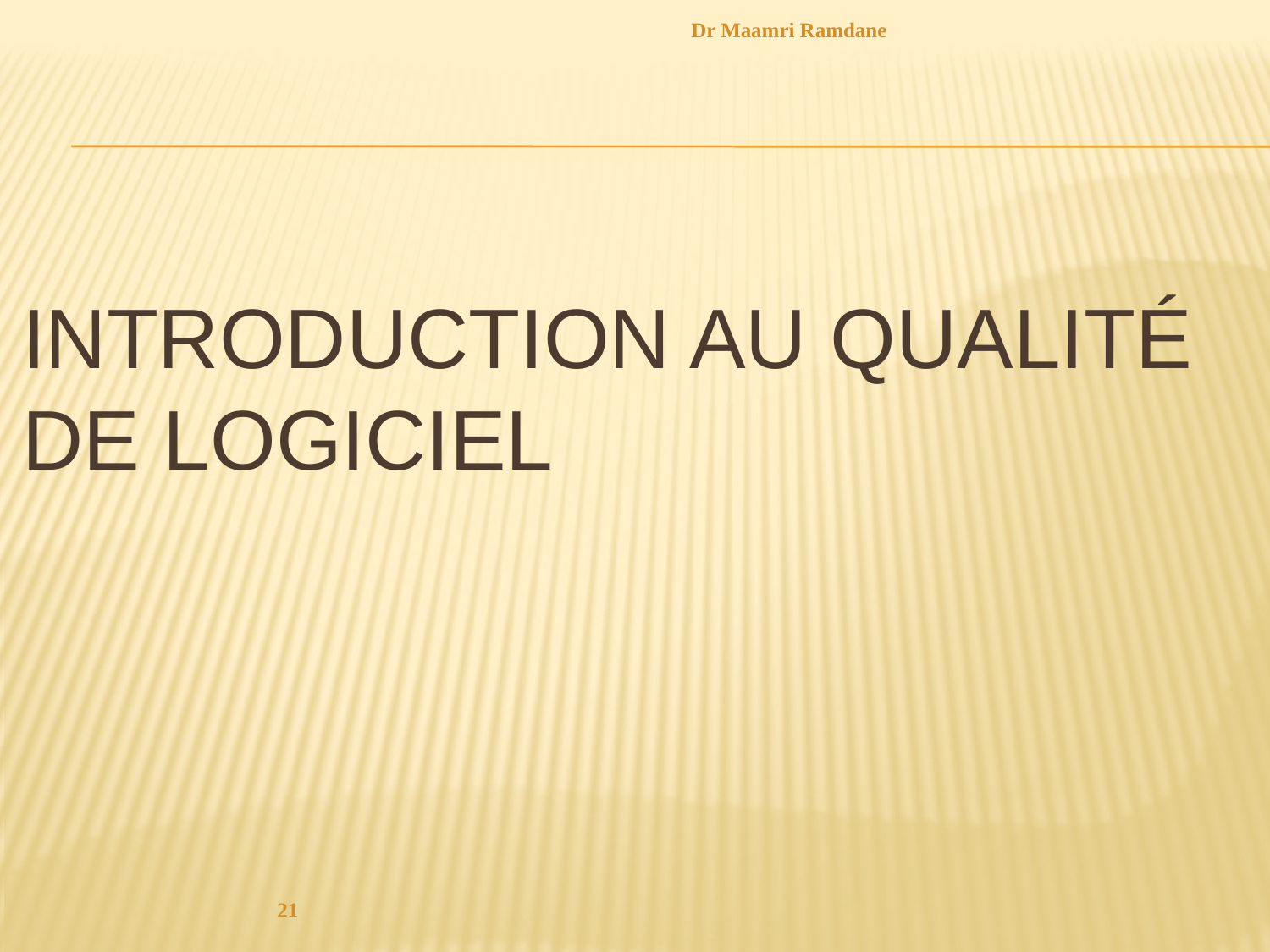

Dr Maamri Ramdane
# Introduction au qualité de logiciel
21